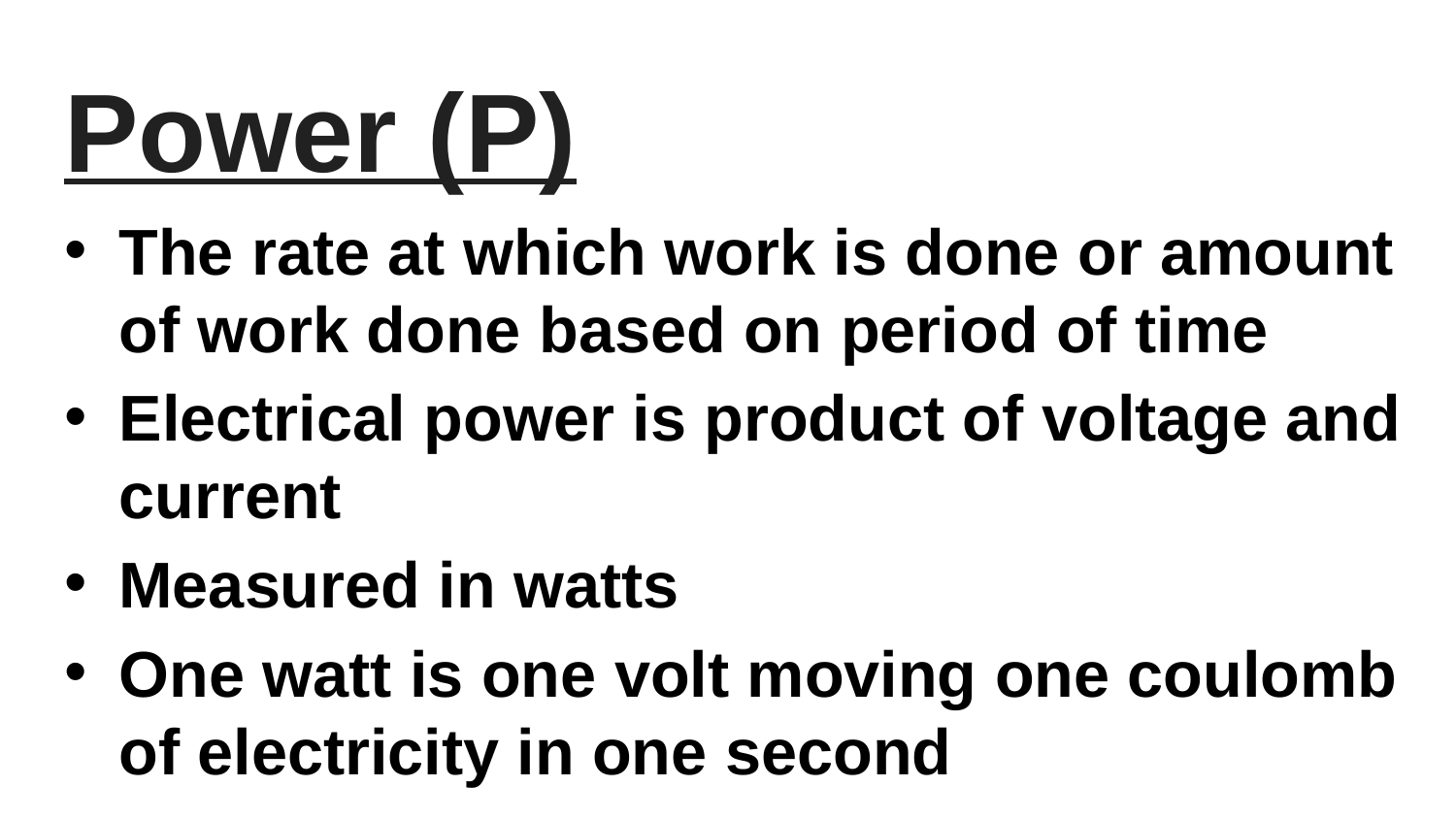

# Power (P)
The rate at which work is done or amount of work done based on period of time
Electrical power is product of voltage and current
Measured in watts
One watt is one volt moving one coulomb of electricity in one second